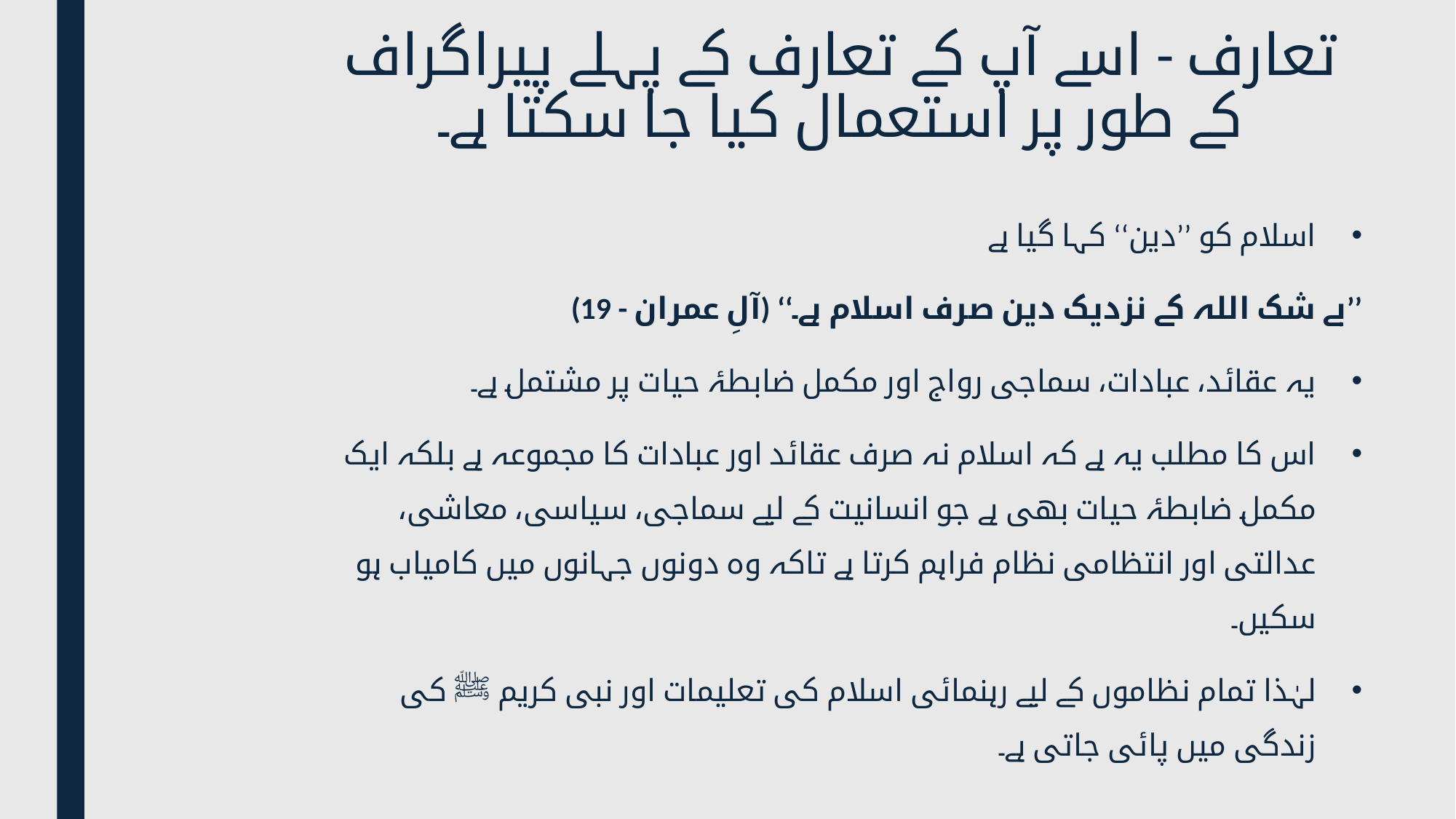

# تعارف - اسے آپ کے تعارف کے پہلے پیراگراف کے طور پر استعمال کیا جا سکتا ہے۔
اسلام کو ’’دین‘‘ کہا گیا ہے
’’بے شک اللہ کے نزدیک دین صرف اسلام ہے۔‘‘ (آلِ عمران - 19)
یہ عقائد، عبادات، سماجی رواج اور مکمل ضابطۂ حیات پر مشتمل ہے۔
اس کا مطلب یہ ہے کہ اسلام نہ صرف عقائد اور عبادات کا مجموعہ ہے بلکہ ایک مکمل ضابطۂ حیات بھی ہے جو انسانیت کے لیے سماجی، سیاسی، معاشی، عدالتی اور انتظامی نظام فراہم کرتا ہے تاکہ وہ دونوں جہانوں میں کامیاب ہو سکیں۔
لہٰذا تمام نظاموں کے لیے رہنمائی اسلام کی تعلیمات اور نبی کریم ﷺ کی زندگی میں پائی جاتی ہے۔